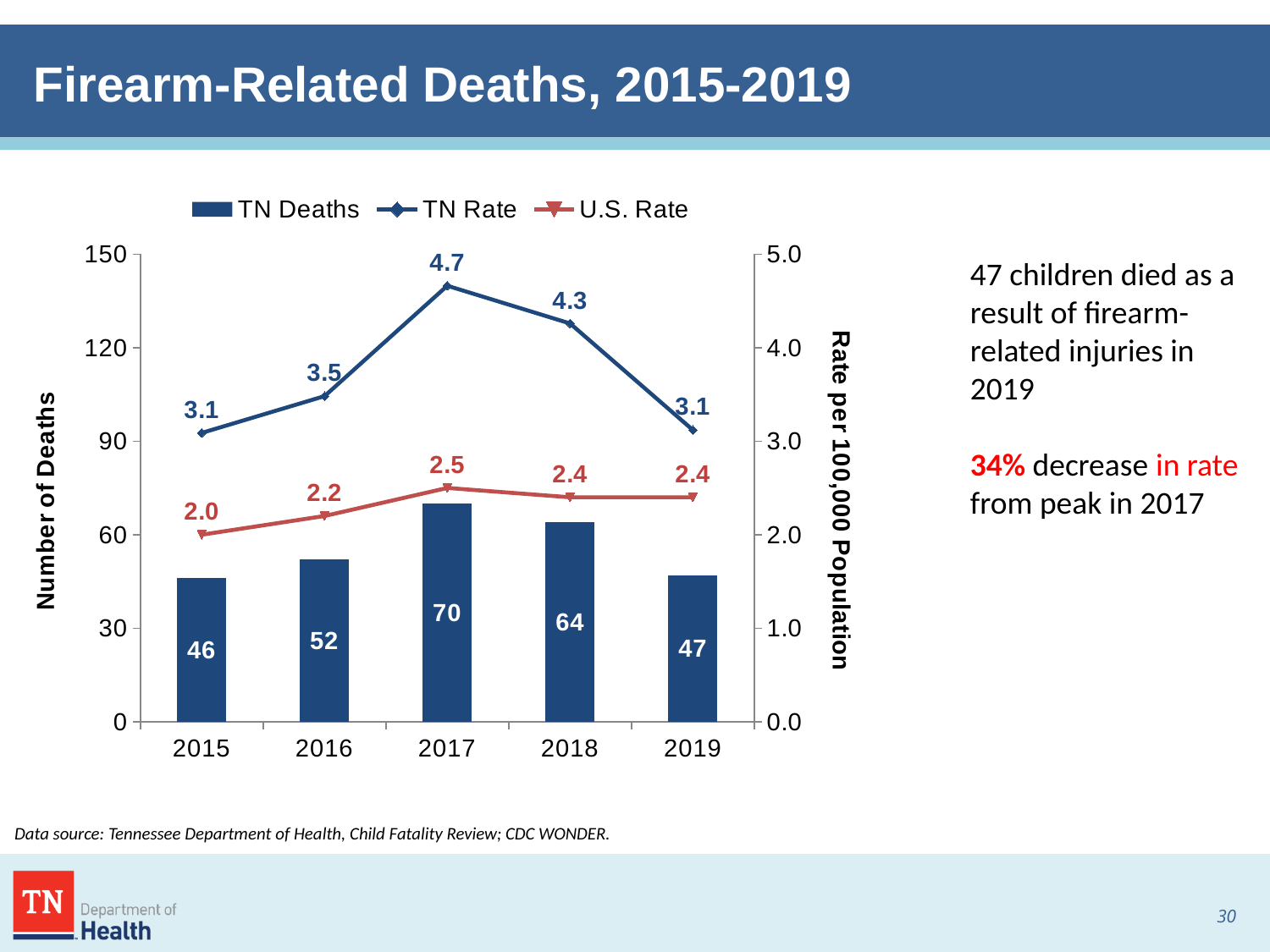

# Firearm-Related Deaths, 2015-2019

### Chart

| Category | TN Deaths | TN Rate | U.S. Rate |
|---|---|---|---|
| 2015 | 46.0 | 3.0883530820085303 | 2.0 |
| 2016 | 52.0 | 3.481640039931733 | 2.2 |
| 2017 | 70.0 | 4.661799747730036 | 2.5 |
| 2018 | 64.0 | 4.258088038631504 | 2.4 |
| 2019 | 47.0 | 3.119387591208902 | 2.4 |
47 children died as a result of firearm-related injuries in 2019

34% decrease in rate from peak in 2017
Data source: Tennessee Department of Health, Child Fatality Review; CDC WONDER.
30